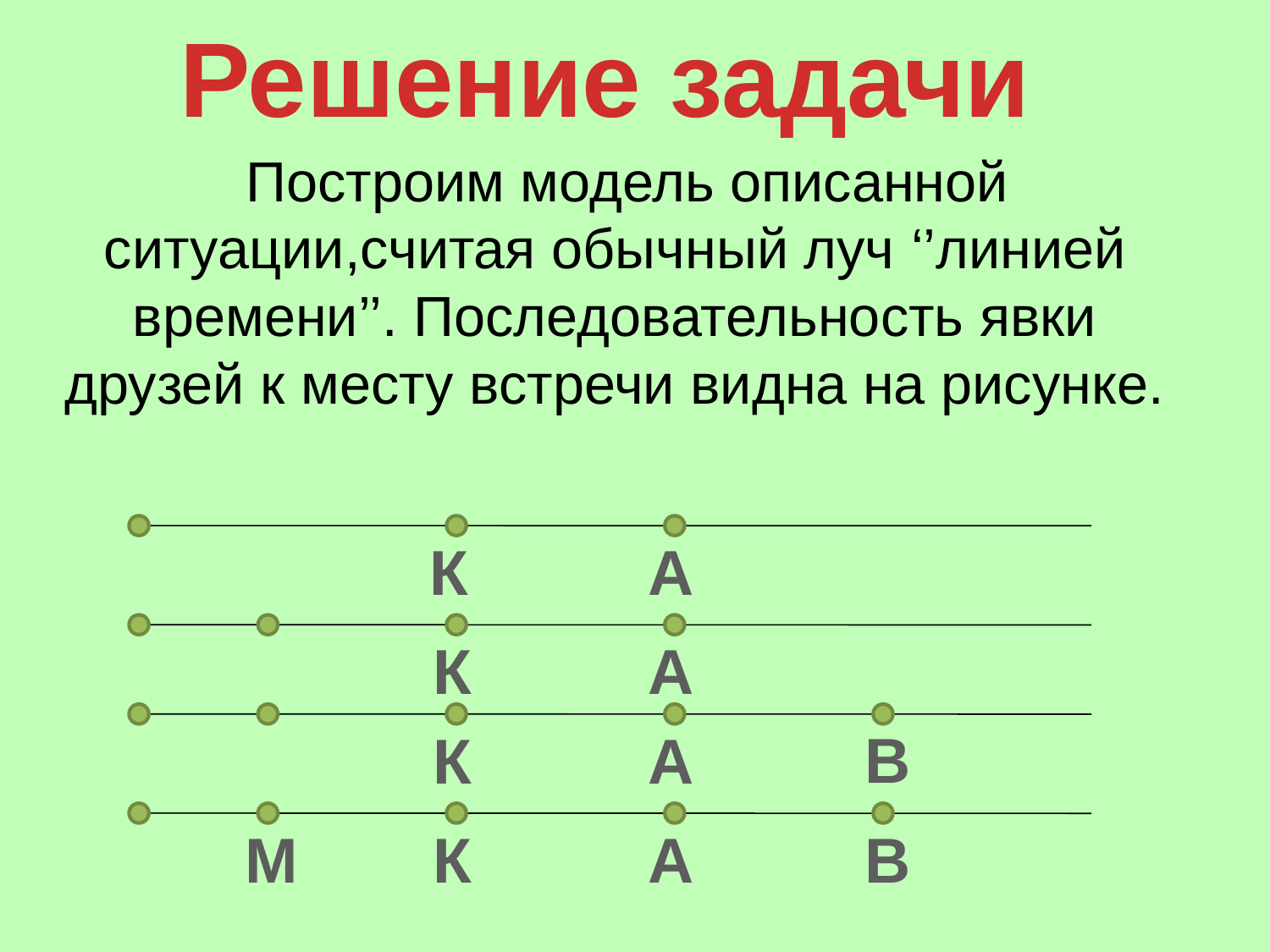

Решение задачи
Построим модель описанной ситуации,считая обычный луч ‘’линией времени’’. Последовательность явки друзей к месту встречи видна на рисунке.

К
А

К
А

В
К
А

К
А
В
М